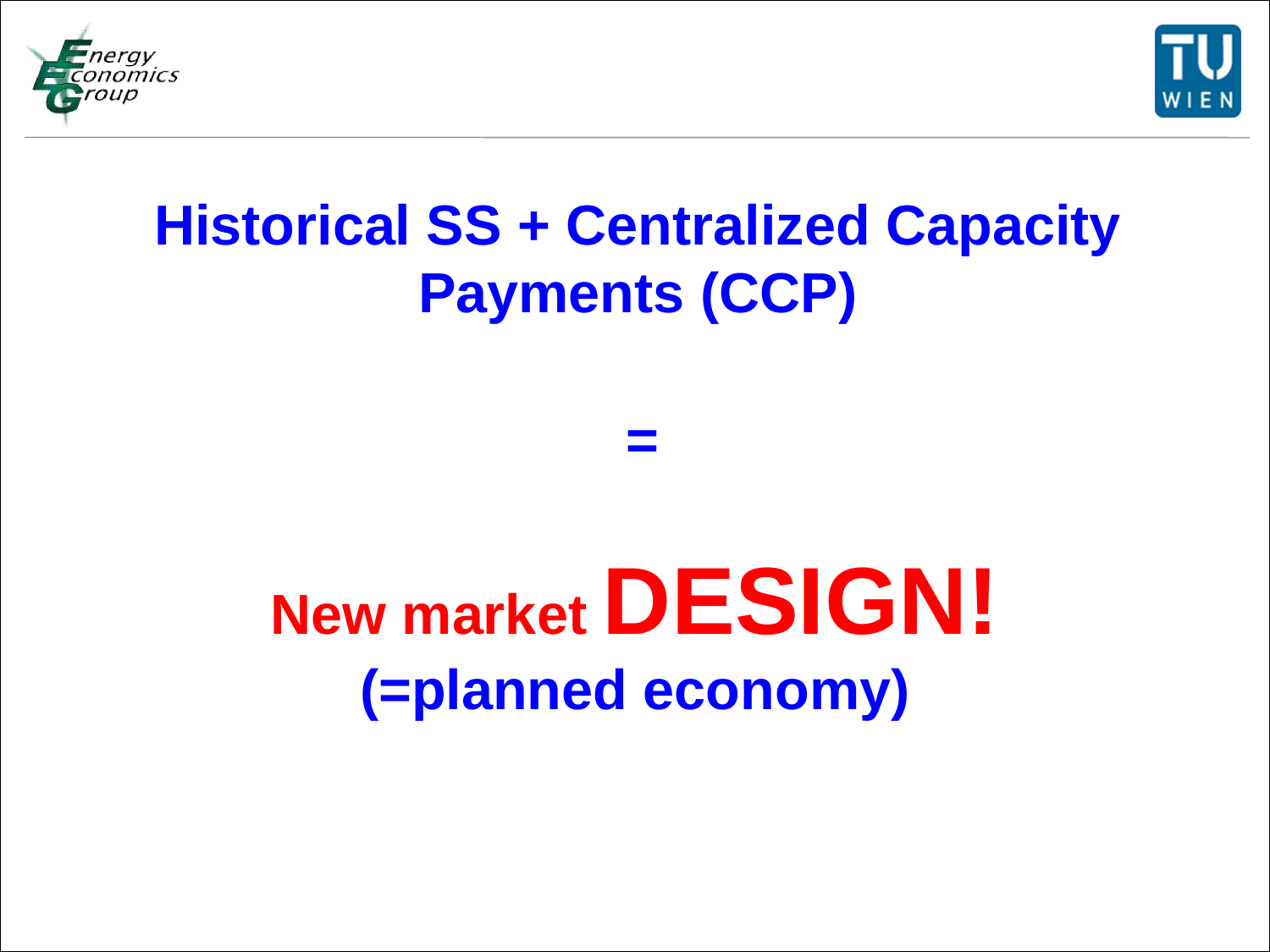

Historical SS + Centralized Capacity Payments (CCP)
 =
New market DESIGN!
(=planned economy)